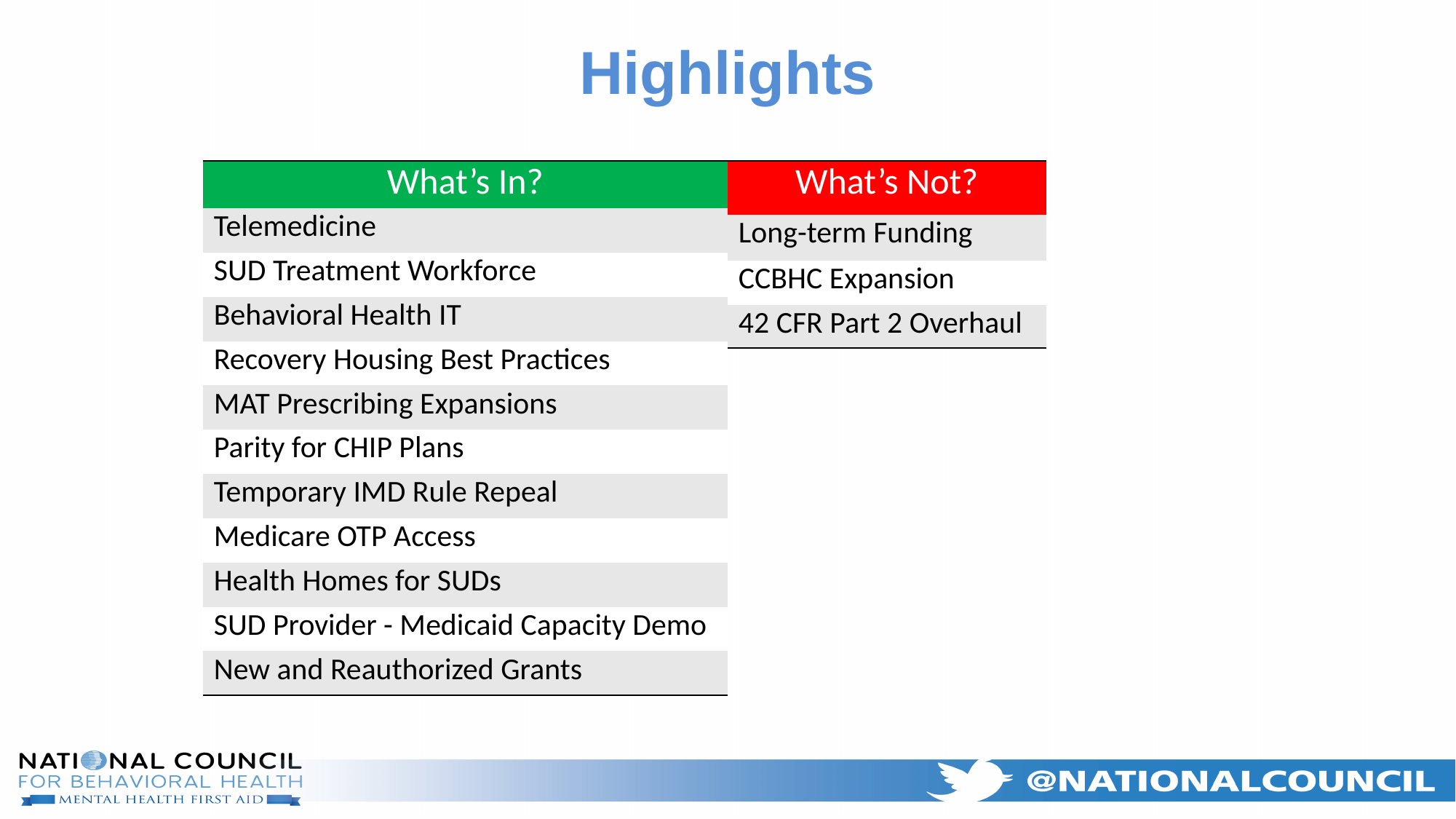

# Highlights
| What’s In? |
| --- |
| Telemedicine |
| SUD Treatment Workforce |
| Behavioral Health IT |
| Recovery Housing Best Practices |
| MAT Prescribing Expansions |
| Parity for CHIP Plans |
| Temporary IMD Rule Repeal |
| Medicare OTP Access |
| Health Homes for SUDs |
| SUD Provider - Medicaid Capacity Demo |
| New and Reauthorized Grants |
| What’s Not? |
| --- |
| Long-term Funding |
| CCBHC Expansion |
| 42 CFR Part 2 Overhaul |